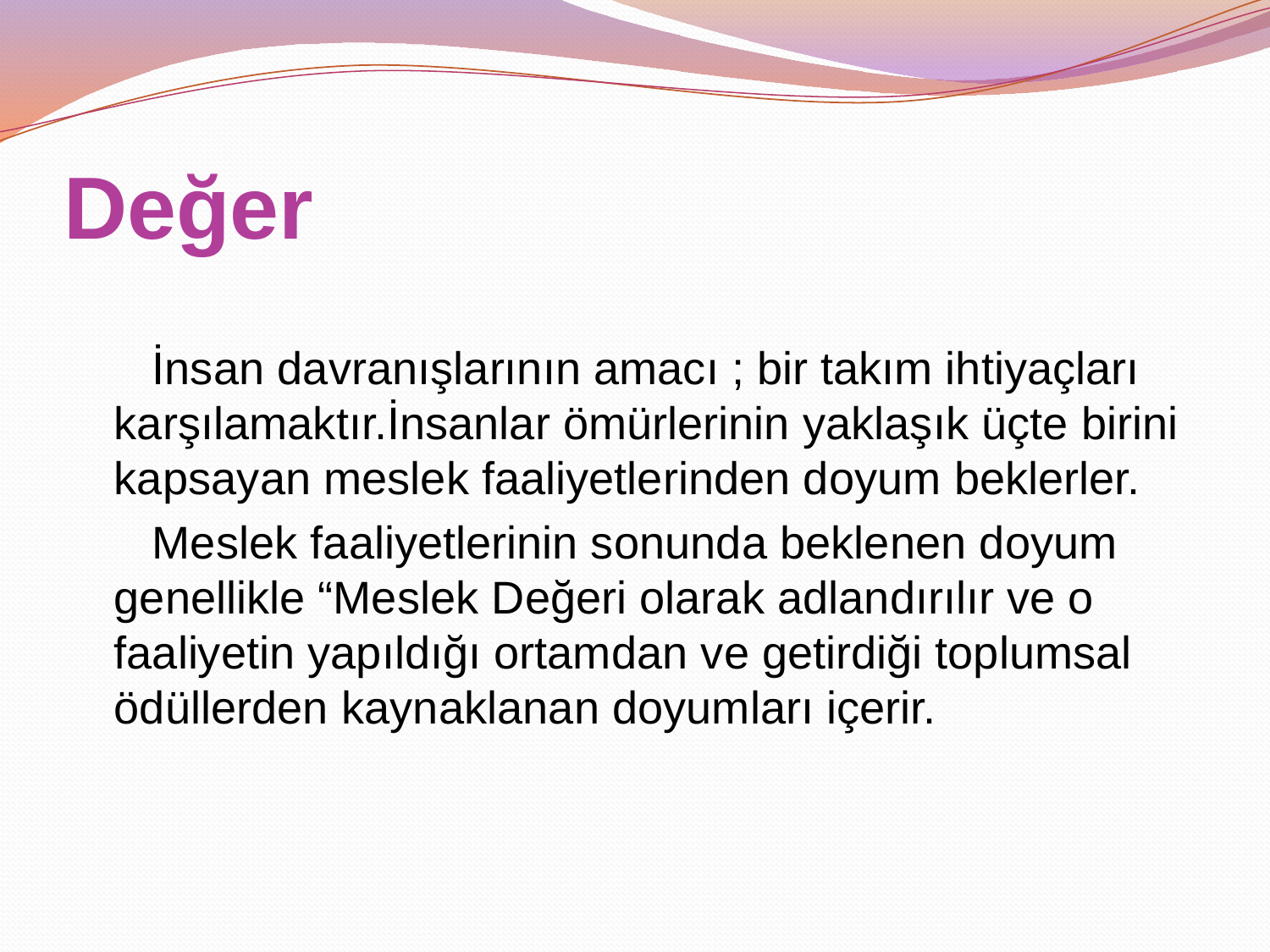

# Değer

      İnsan davranışlarının amacı ; bir takım ihtiyaçları karşılamaktır.İnsanlar ömürlerinin yaklaşık üçte birini kapsayan meslek faaliyetlerinden doyum beklerler.
      Meslek faaliyetlerinin sonunda beklenen doyum genellikle “Meslek Değeri olarak adlandırılır ve o faaliyetin yapıldığı ortamdan ve getirdiği toplumsal ödüllerden kaynaklanan doyumları içerir.